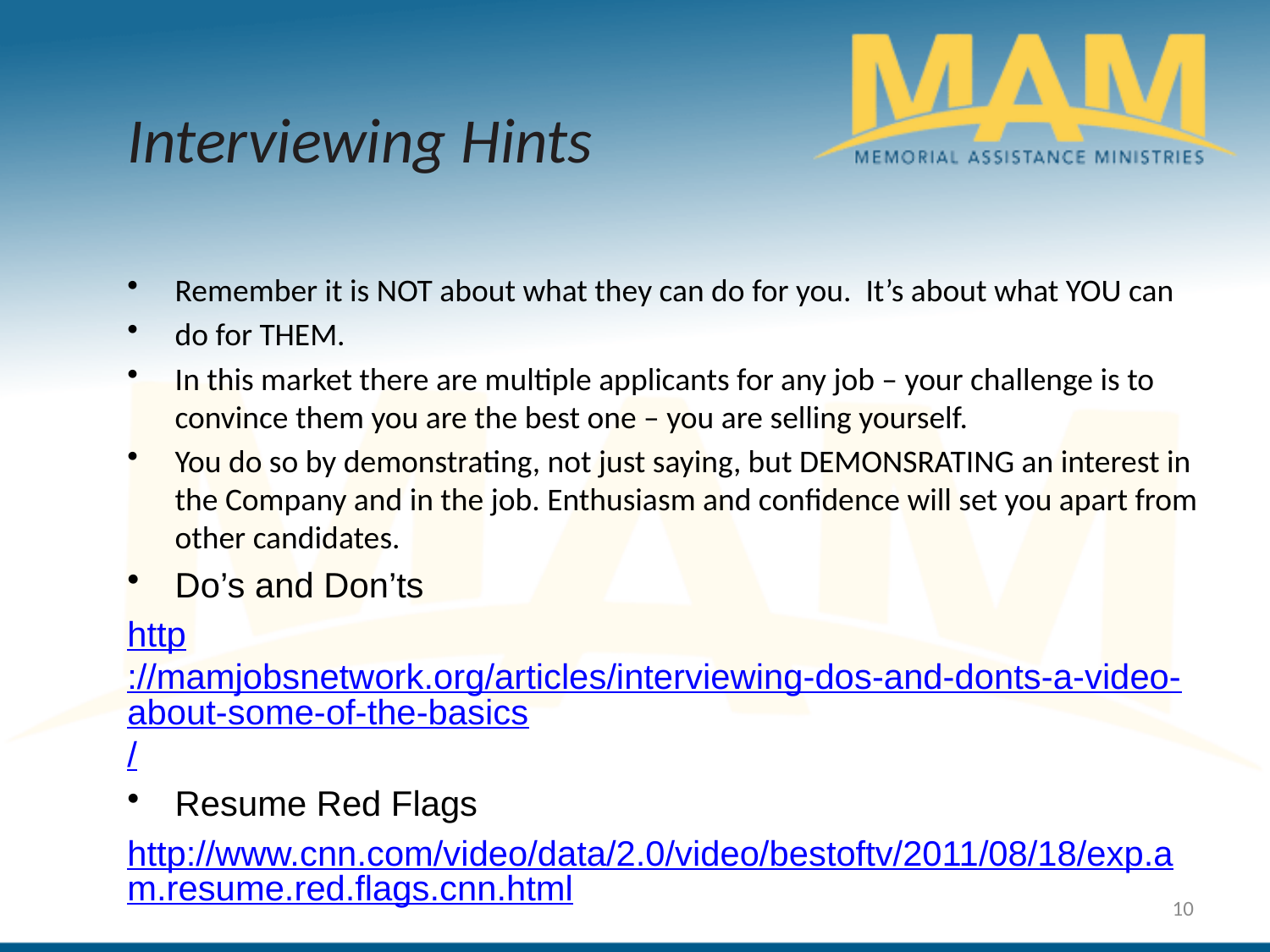

Interviewing Hints
Remember it is NOT about what they can do for you.  It’s about what YOU can
do for THEM.
In this market there are multiple applicants for any job – your challenge is to convince them you are the best one – you are selling yourself.
You do so by demonstrating, not just saying, but DEMONSRATING an interest in the Company and in the job. Enthusiasm and confidence will set you apart from other candidates.
Do’s and Don’ts
http://mamjobsnetwork.org/articles/interviewing-dos-and-donts-a-video-about-some-of-the-basics/
Resume Red Flags
http://www.cnn.com/video/data/2.0/video/bestoftv/2011/08/18/exp.am.resume.red.flags.cnn.html

10